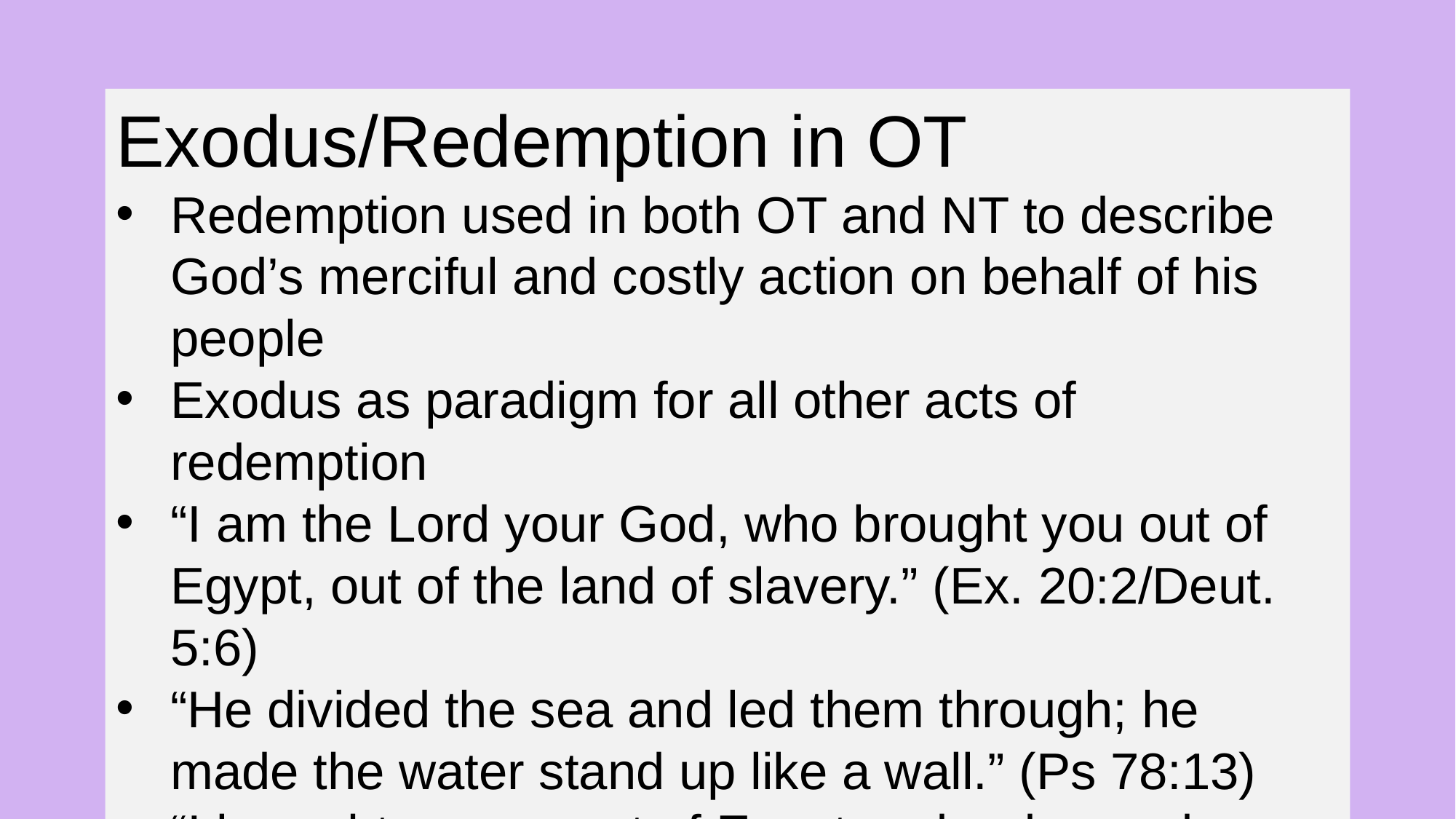

Exodus/Redemption in OT
Redemption used in both OT and NT to describe God’s merciful and costly action on behalf of his people
Exodus as paradigm for all other acts of redemption
“I am the Lord your God, who brought you out of Egypt, out of the land of slavery.” (Ex. 20:2/Deut. 5:6)
“He divided the sea and led them through; he made the water stand up like a wall.” (Ps 78:13)
“I brought you up out of Egypt and redeemed you from the land of slavery.” (Micah 6:4)
15